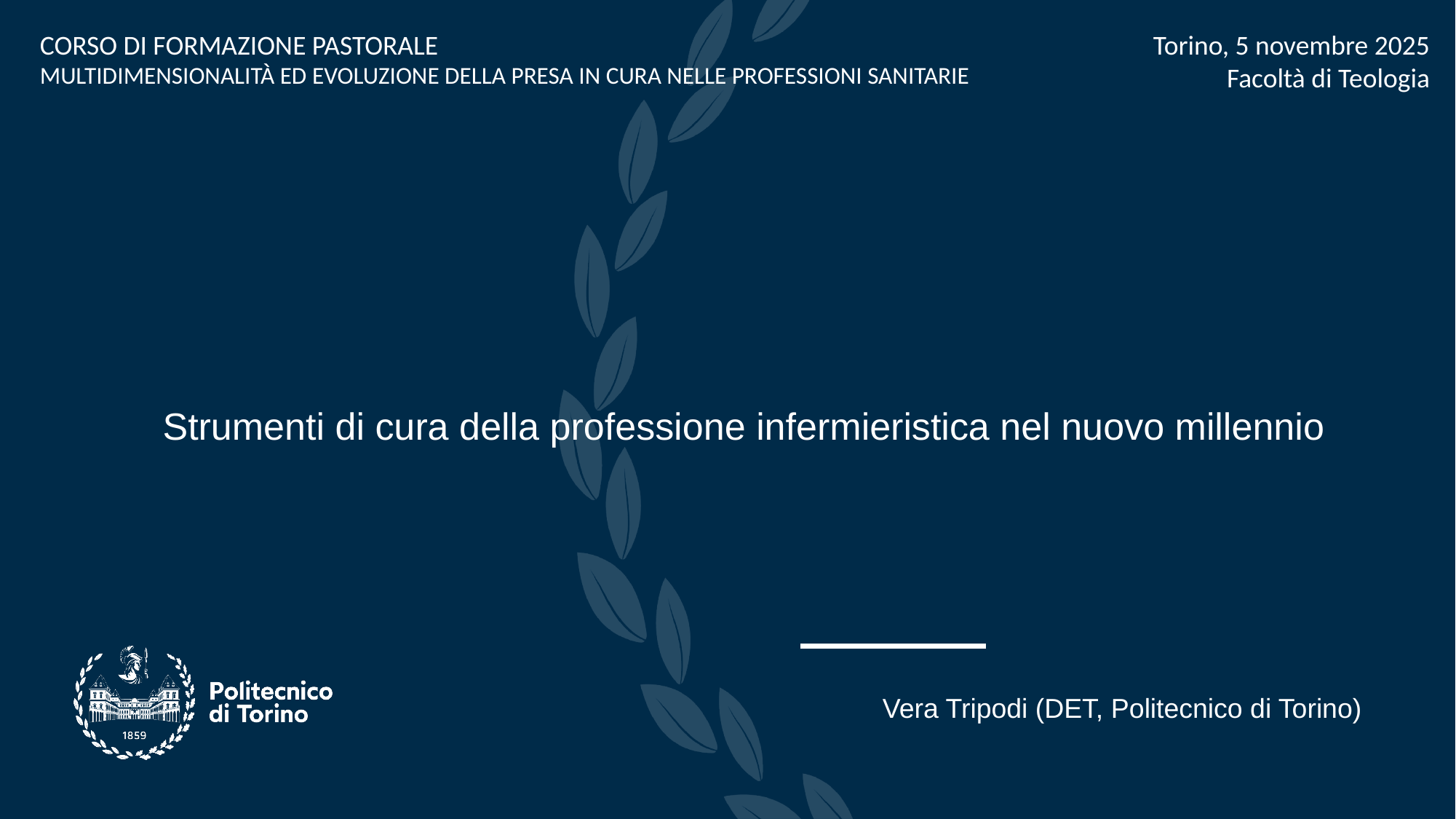

CORSO DI FORMAZIONE PASTORALE
MULTIDIMENSIONALITÀ ED EVOLUZIONE DELLA PRESA IN CURA NELLE PROFESSIONI SANITARIE
Torino, 5 novembre 2025
Facoltà di Teologia

Strumenti di cura della professione infermieristica nel nuovo millennio
Vera Tripodi (DET, Politecnico di Torino)